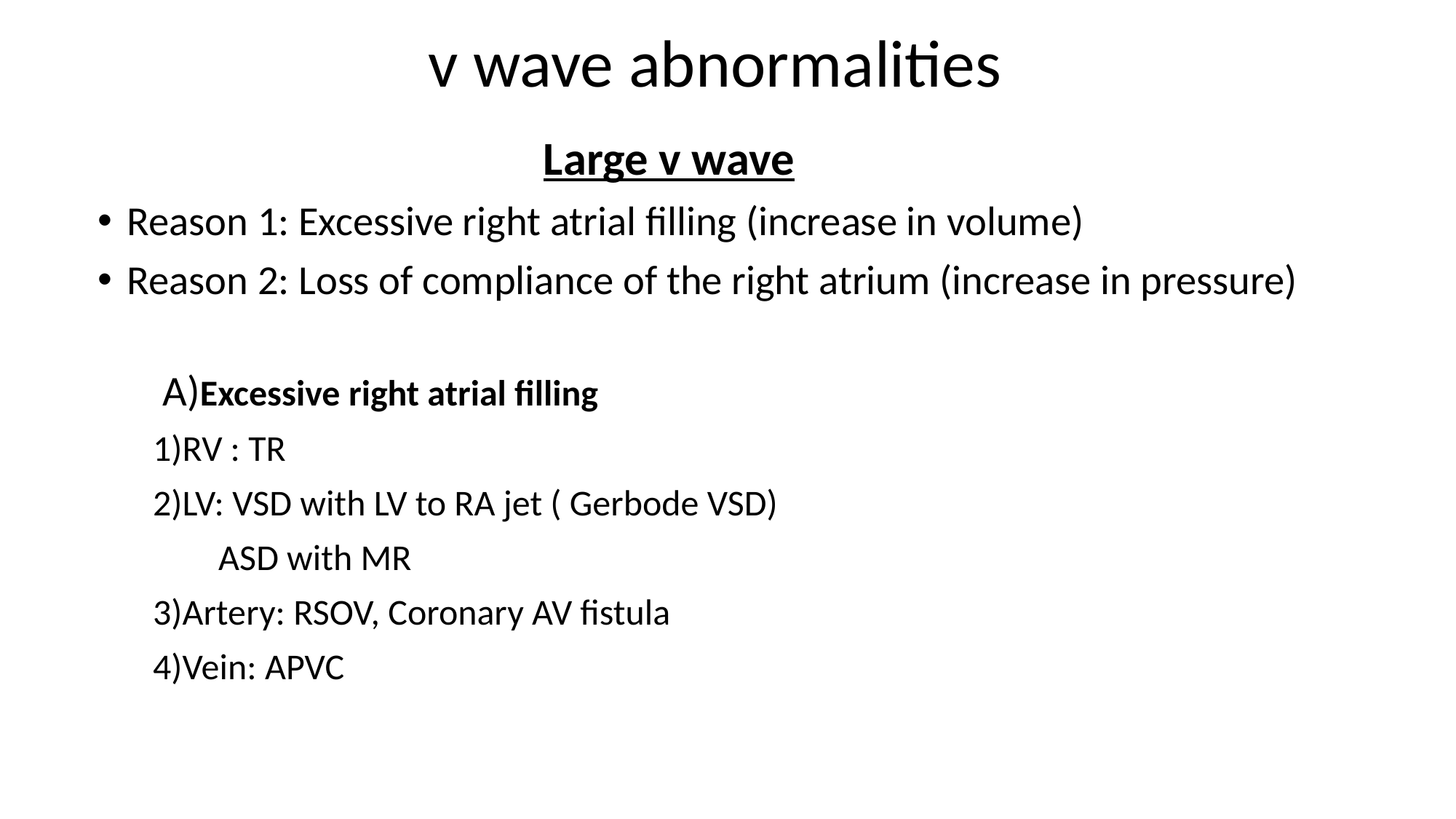

# v wave abnormalities
                                                Large v wave
Reason 1: Excessive right atrial filling (increase in volume)
Reason 2: Loss of compliance of the right atrium (increase in pressure)
 A)Excessive right atrial filling
1)RV : TR
2)LV: VSD with LV to RA jet ( Gerbode VSD)
        ASD with MR
3)Artery: RSOV, Coronary AV fistula
4)Vein: APVC